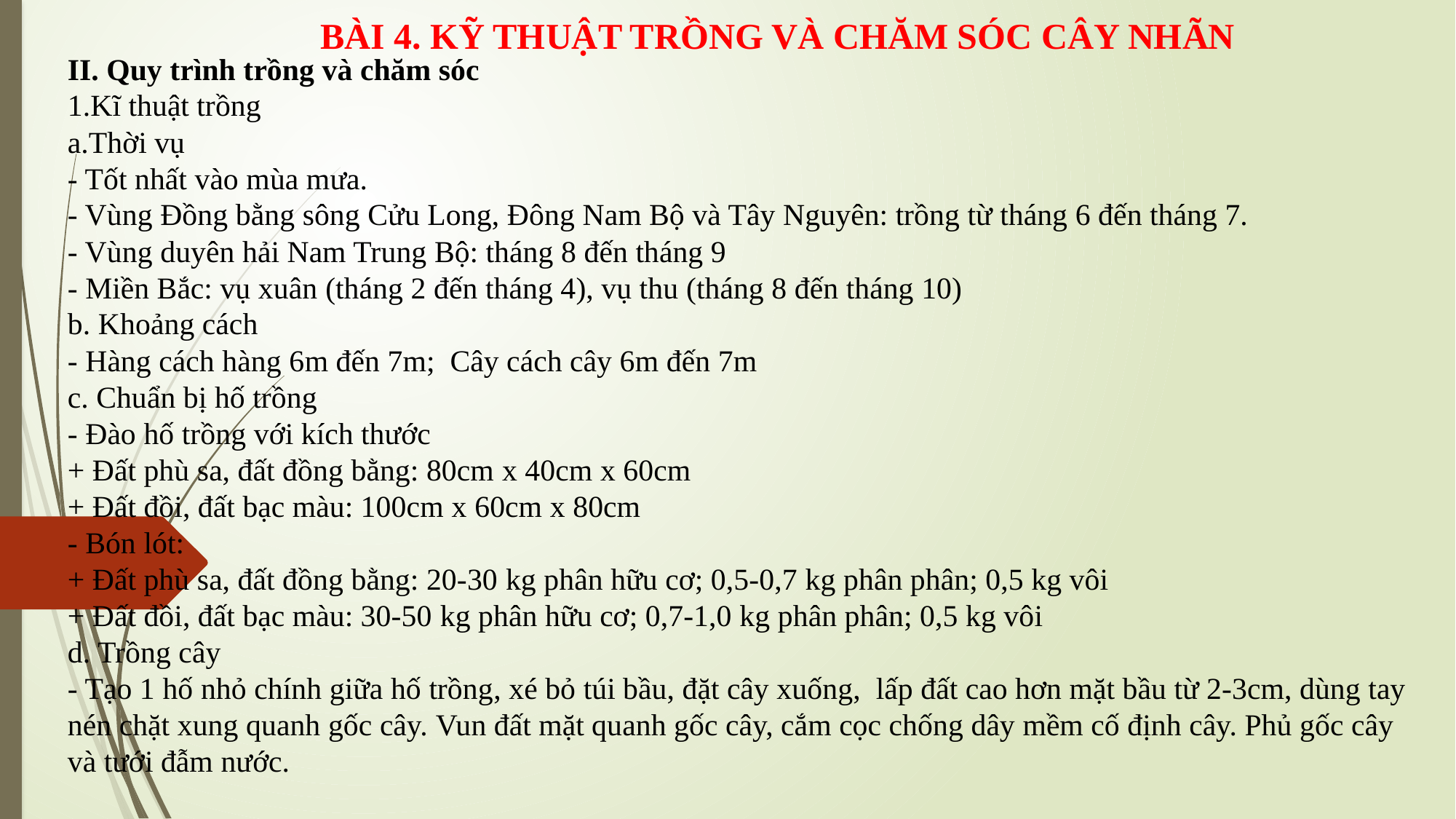

BÀI 4. KỸ THUẬT TRỒNG VÀ CHĂM SÓC CÂY NHÃN
II. Quy trình trồng và chăm sóc
1.Kĩ thuật trồng
a.Thời vụ
- Tốt nhất vào mùa mưa.
- Vùng Đồng bằng sông Cửu Long, Đông Nam Bộ và Tây Nguyên: trồng từ tháng 6 đến tháng 7.
- Vùng duyên hải Nam Trung Bộ: tháng 8 đến tháng 9
- Miền Bắc: vụ xuân (tháng 2 đến tháng 4), vụ thu (tháng 8 đến tháng 10)
b. Khoảng cách
- Hàng cách hàng 6m đến 7m;  Cây cách cây 6m đến 7m
c. Chuẩn bị hố trồng
- Đào hố trồng với kích thước
+ Đất phù sa, đất đồng bằng: 80cm x 40cm x 60cm
+ Đất đồi, đất bạc màu: 100cm x 60cm x 80cm
- Bón lót:
+ Đất phù sa, đất đồng bằng: 20-30 kg phân hữu cơ; 0,5-0,7 kg phân phân; 0,5 kg vôi
+ Đất đồi, đất bạc màu: 30-50 kg phân hữu cơ; 0,7-1,0 kg phân phân; 0,5 kg vôi
d. Trồng cây
- Tạo 1 hố nhỏ chính giữa hố trồng, xé bỏ túi bầu, đặt cây xuống,  lấp đất cao hơn mặt bầu từ 2-3cm, dùng tay nén chặt xung quanh gốc cây. Vun đất mặt quanh gốc cây, cắm cọc chống dây mềm cố định cây. Phủ gốc cây và tưới đẫm nước.